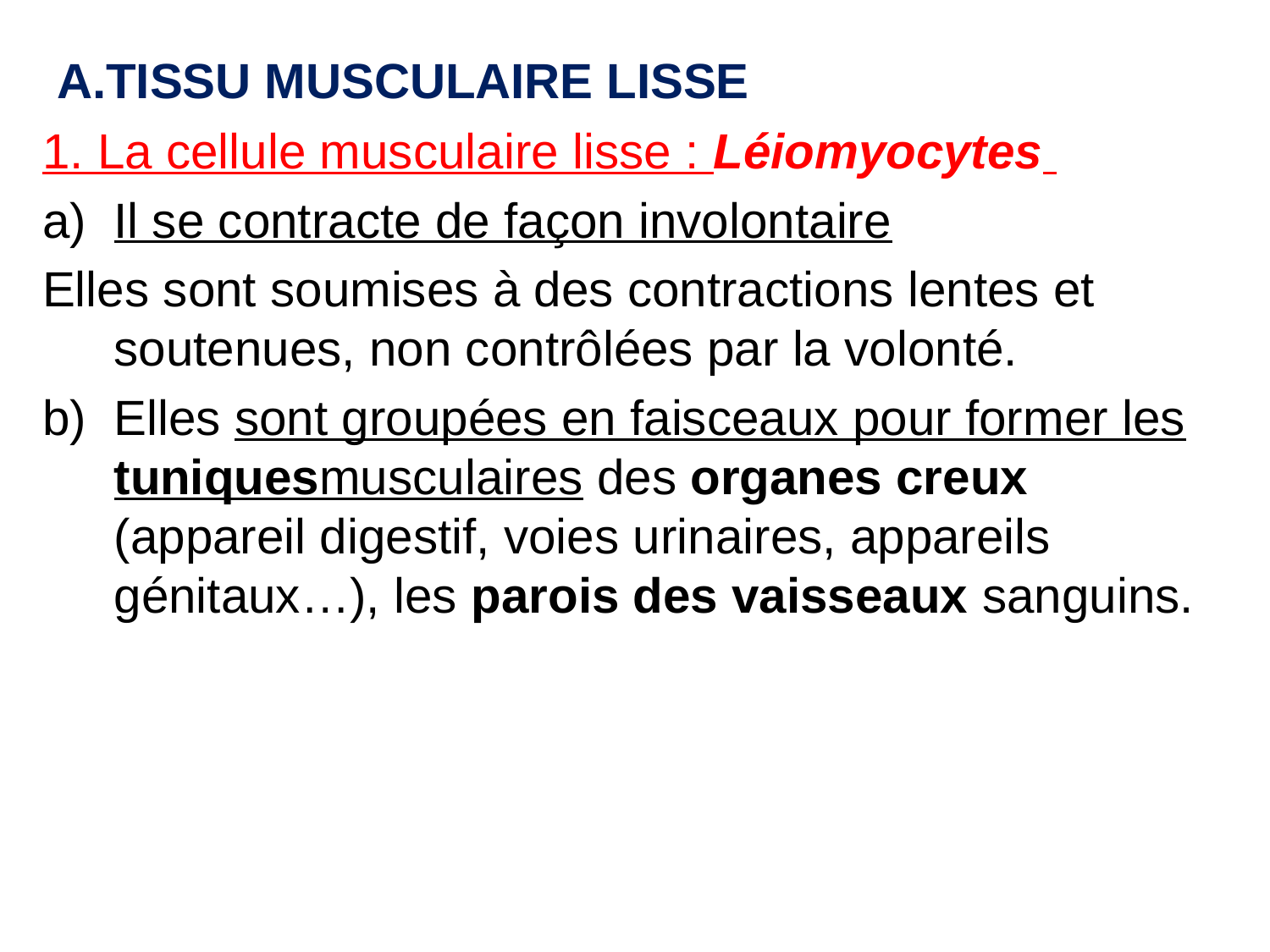

A.TISSU MUSCULAIRE LISSE
1. La cellule musculaire lisse : Léiomyocytes
Il se contracte de façon involontaire
Elles sont soumises à des contractions lentes et soutenues, non contrôlées par la volonté.
Elles sont groupées en faisceaux pour former les tuniquesmusculaires des organes creux (appareil digestif, voies urinaires, appareils génitaux…), les parois des vaisseaux sanguins.